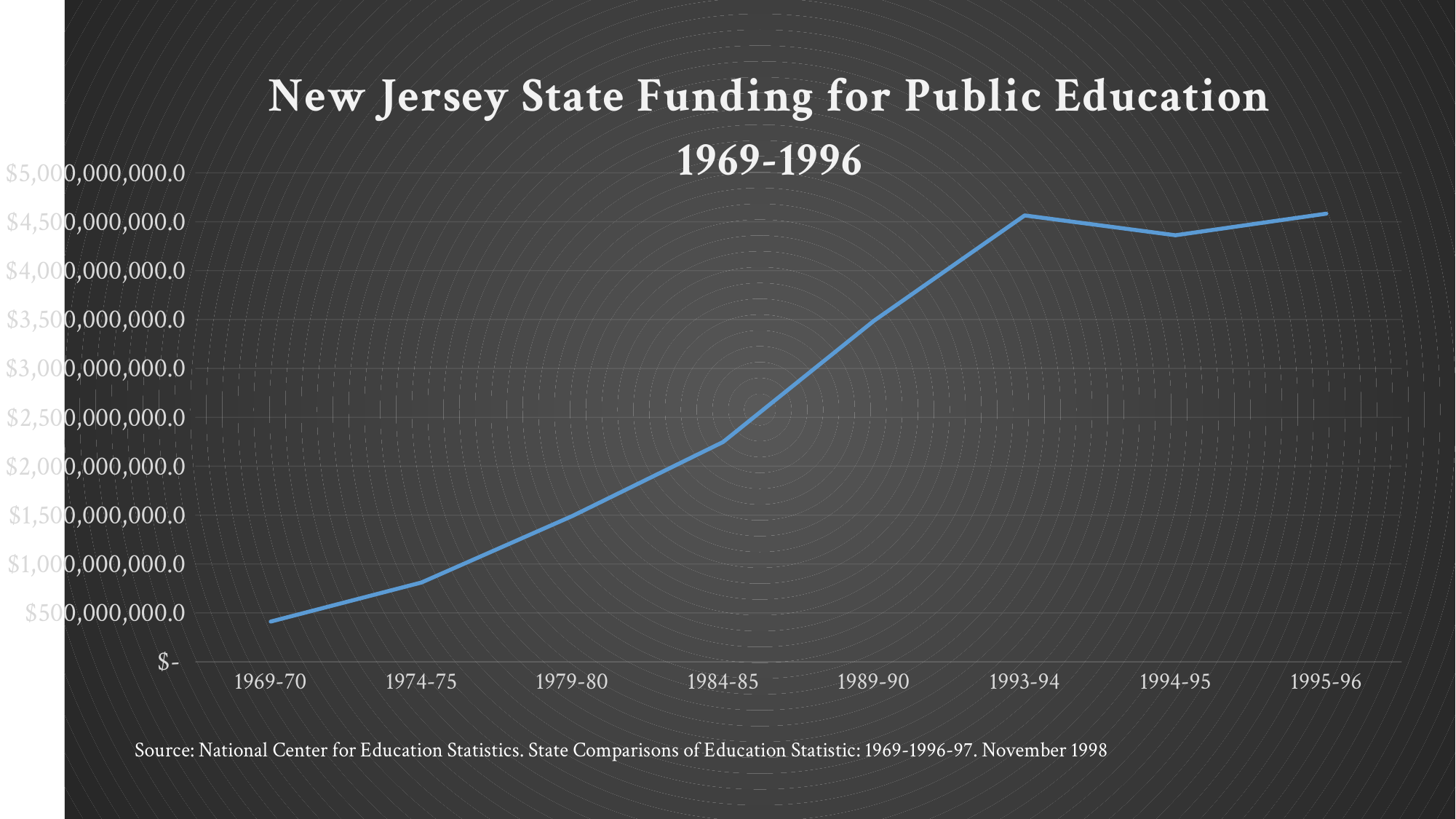

### Chart: New Jersey State Funding for Public Education
1969-1996

| Category |  |
|---|---|
| 1969-70 | 411062000.0 |
| 1974-75 | 810676000.0 |
| 1979-80 | 1490648000.0 |
| 1984-85 | 2247339000.0 |
| 1989-90 | 3486521000.0 |
| 1993-94 | 4564512000.0 |
| 1994-95 | 4361977000.0 |
| 1995-96 | 4582794000.0 |